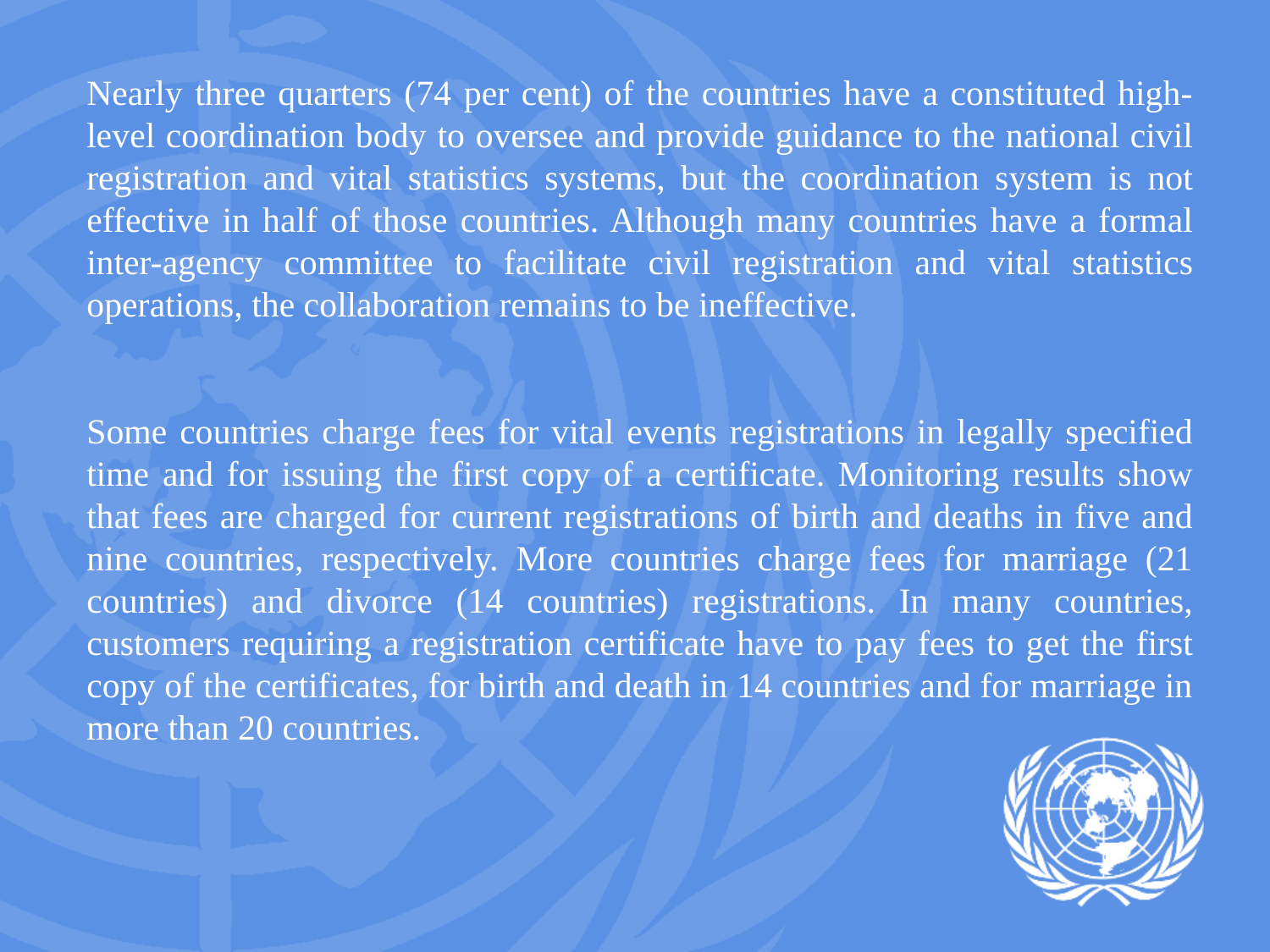

Nearly three quarters (74 per cent) of the countries have a constituted high-level coordination body to oversee and provide guidance to the national civil registration and vital statistics systems, but the coordination system is not effective in half of those countries. Although many countries have a formal inter-agency committee to facilitate civil registration and vital statistics operations, the collaboration remains to be ineffective.

Some countries charge fees for vital events registrations in legally specified time and for issuing the first copy of a certificate. Monitoring results show that fees are charged for current registrations of birth and deaths in five and nine countries, respectively. More countries charge fees for marriage (21 countries) and divorce (14 countries) registrations. In many countries, customers requiring a registration certificate have to pay fees to get the first copy of the certificates, for birth and death in 14 countries and for marriage in more than 20 countries.